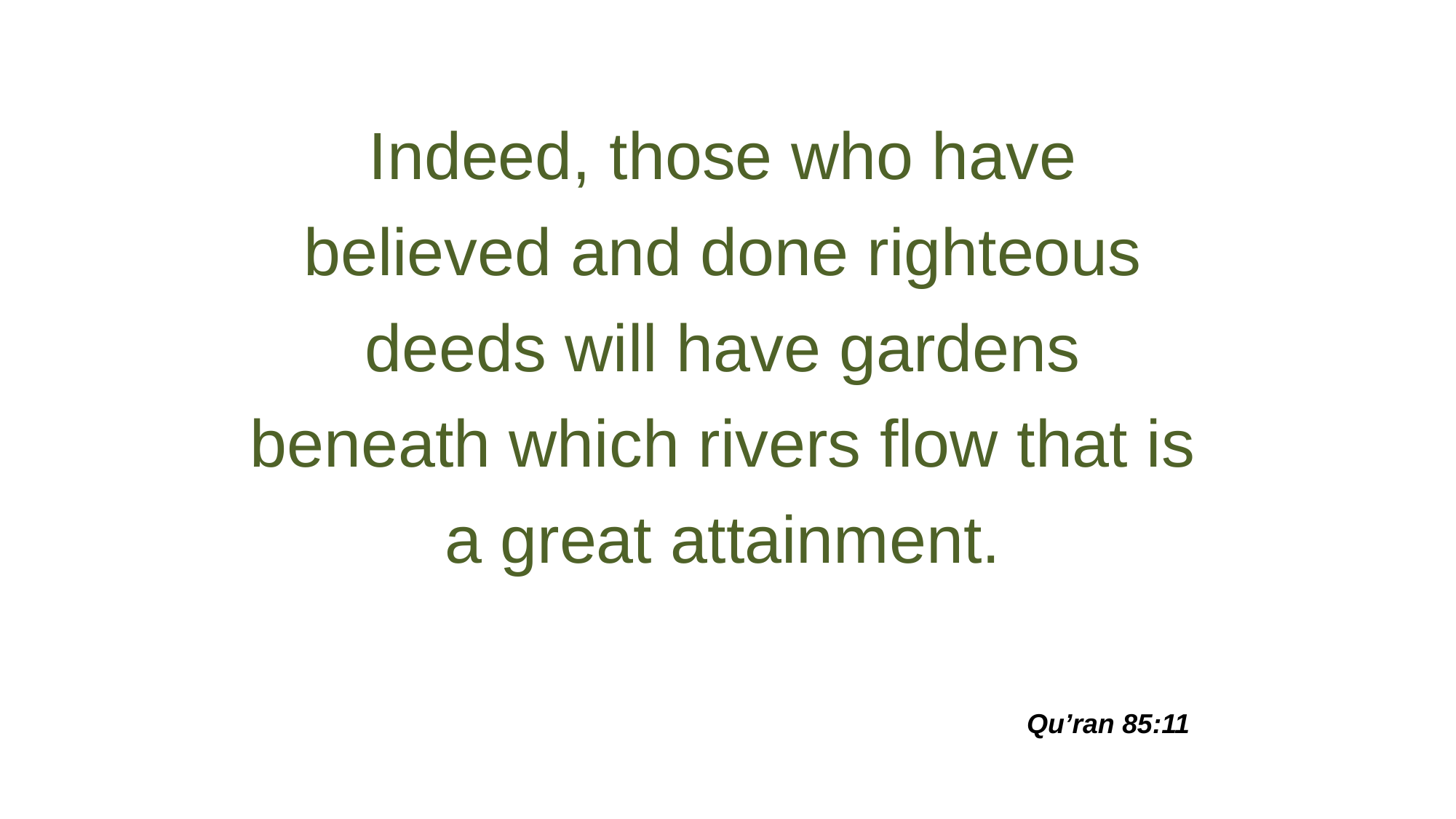

# Indeed, those who have believed and done righteous deeds will have gardens beneath which rivers flow that is a great attainment.
Qu’ran 85:11